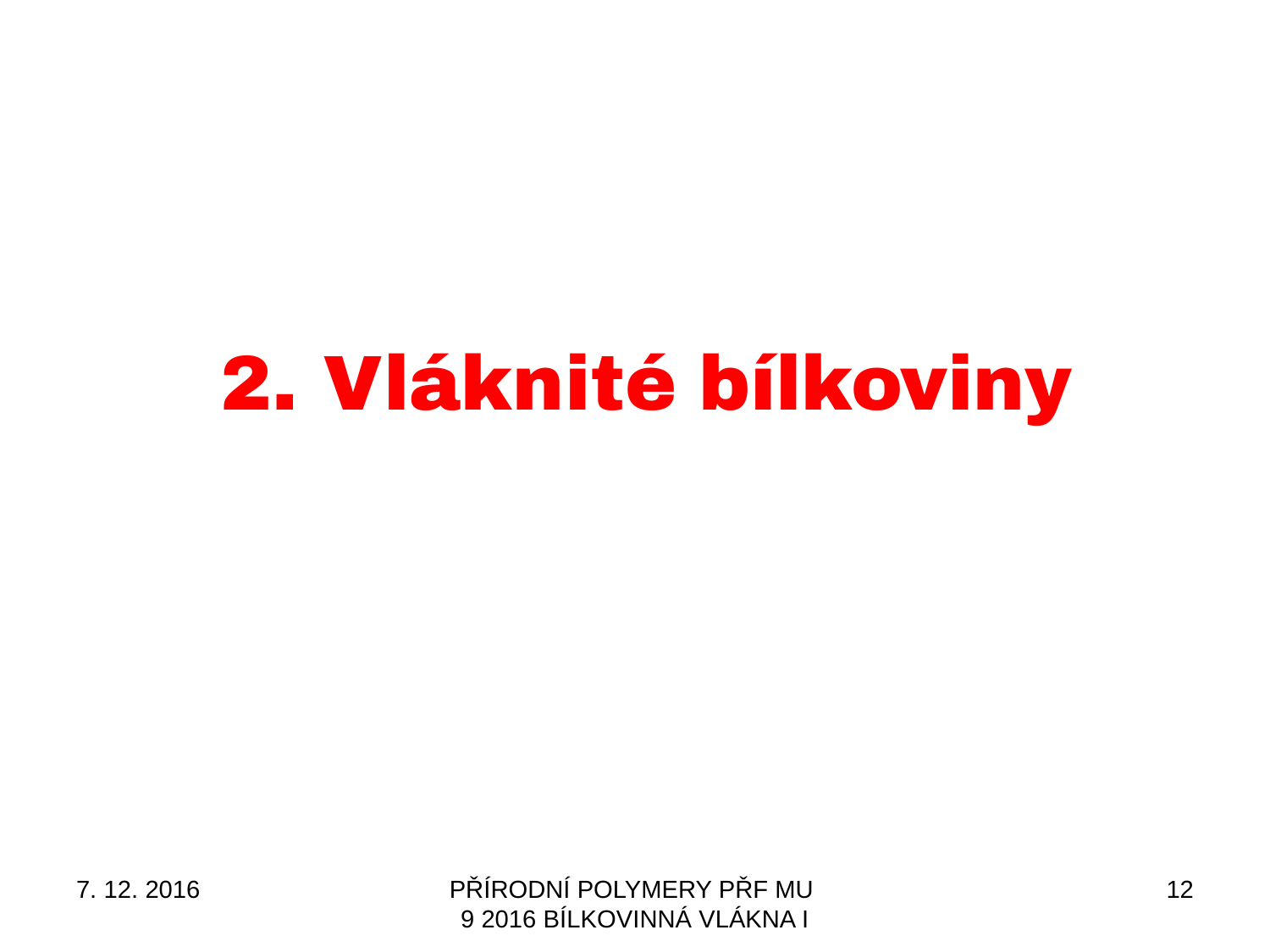

Vláknité bílkoviny
7. 12. 2016
PŘÍRODNÍ POLYMERY PŘF MU  9 2016 BÍLKOVINNÁ VLÁKNA I
12